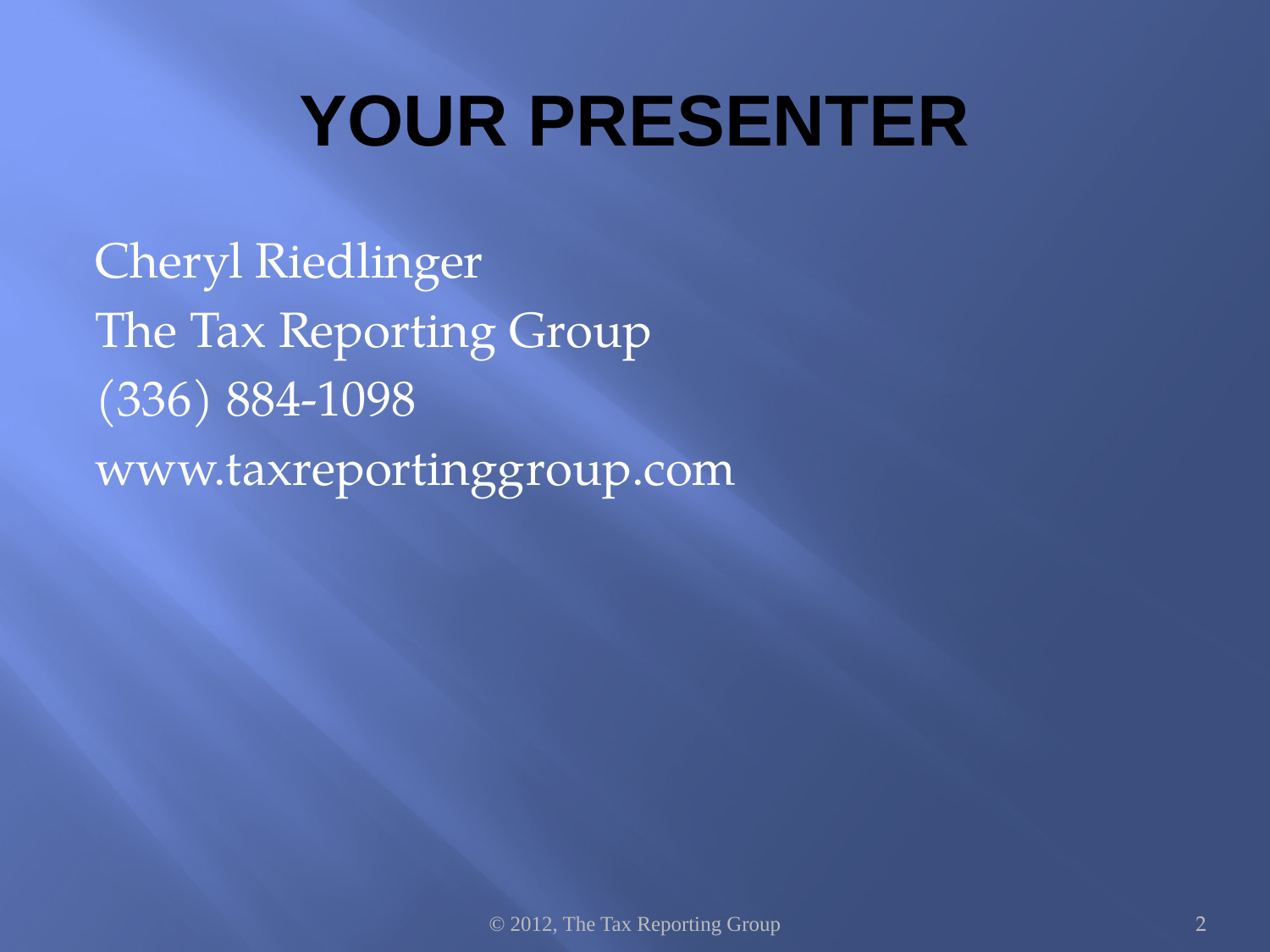

# YOUR PRESENTER
Cheryl Riedlinger
The Tax Reporting Group
(336) 884-1098
www.taxreportinggroup.com
© 2012, The Tax Reporting Group
2